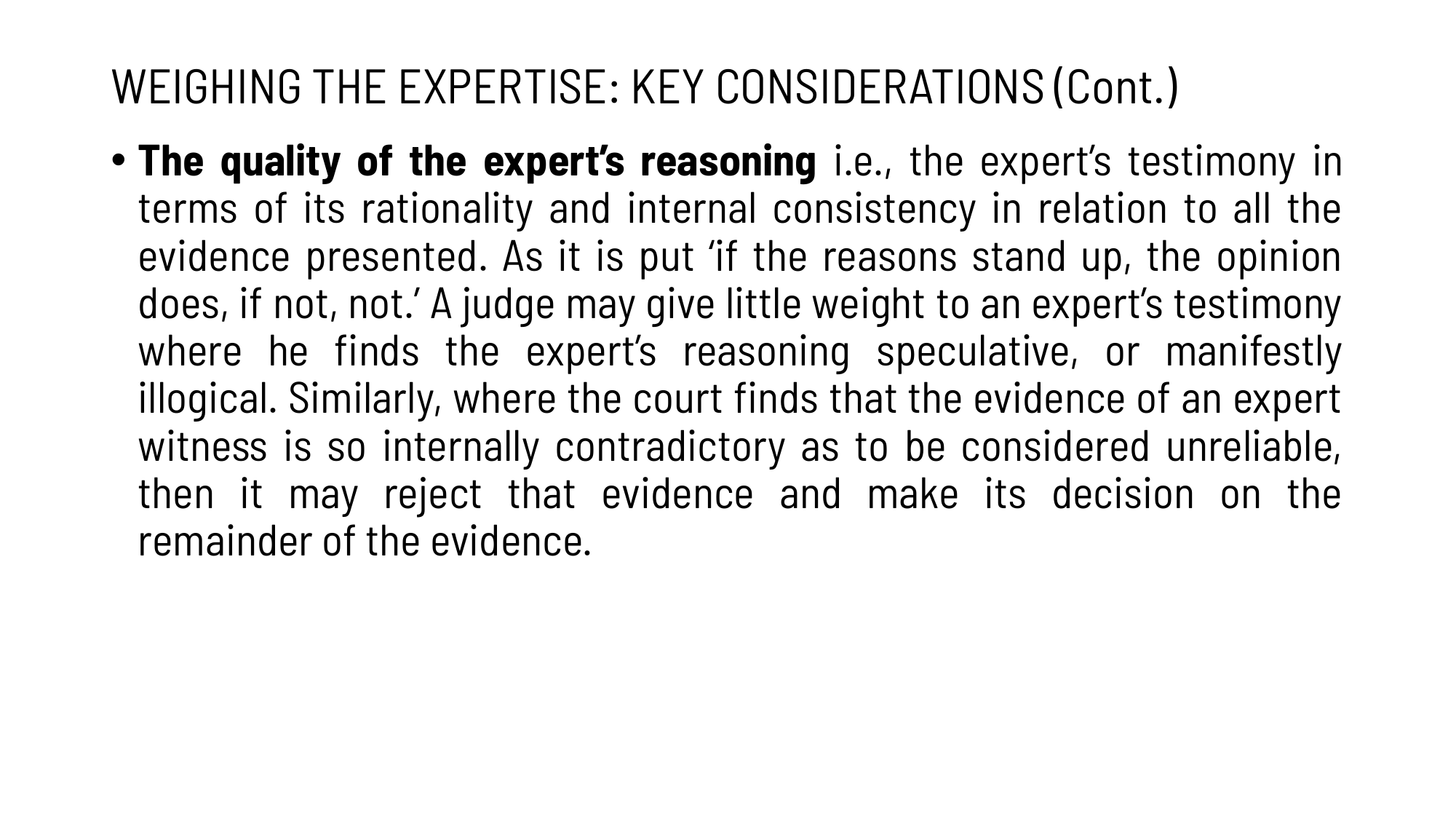

# WEIGHING THE EXPERTISE: KEY CONSIDERATIONS (Cont.)
The quality of the expert’s reasoning i.e., the expert’s testimony in terms of its rationality and internal consistency in relation to all the evidence presented. As it is put ‘if the reasons stand up, the opinion does, if not, not.’ A judge may give little weight to an expert’s testimony where he finds the expert’s reasoning speculative, or manifestly illogical. Similarly, where the court finds that the evidence of an expert witness is so internally contradictory as to be considered unreliable, then it may reject that evidence and make its decision on the remainder of the evidence.